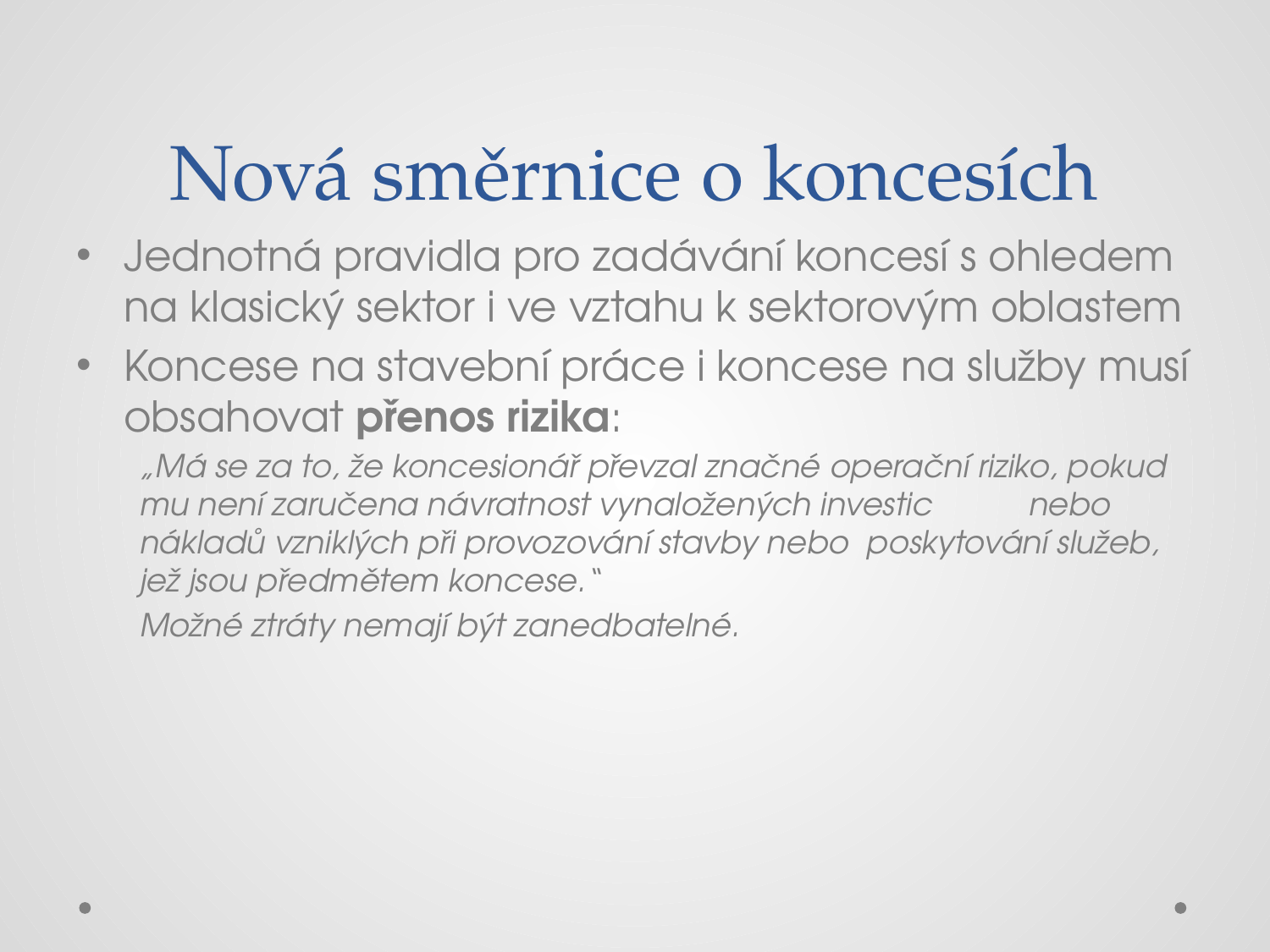

# Nová směrnice o koncesích
Jednotná pravidla pro zadávání koncesí s ohledem na klasický sektor i ve vztahu k sektorovým oblastem
Koncese na stavební práce i koncese na služby musí obsahovat přenos rizika:
„Má se za to, že koncesionář převzal značné operační riziko, pokud mu není zaručena návratnost vynaložených investic 	nebo nákladů vzniklých při provozování stavby nebo  poskytování služeb, jež jsou předmětem koncese.“
Možné ztráty nemají být zanedbatelné.